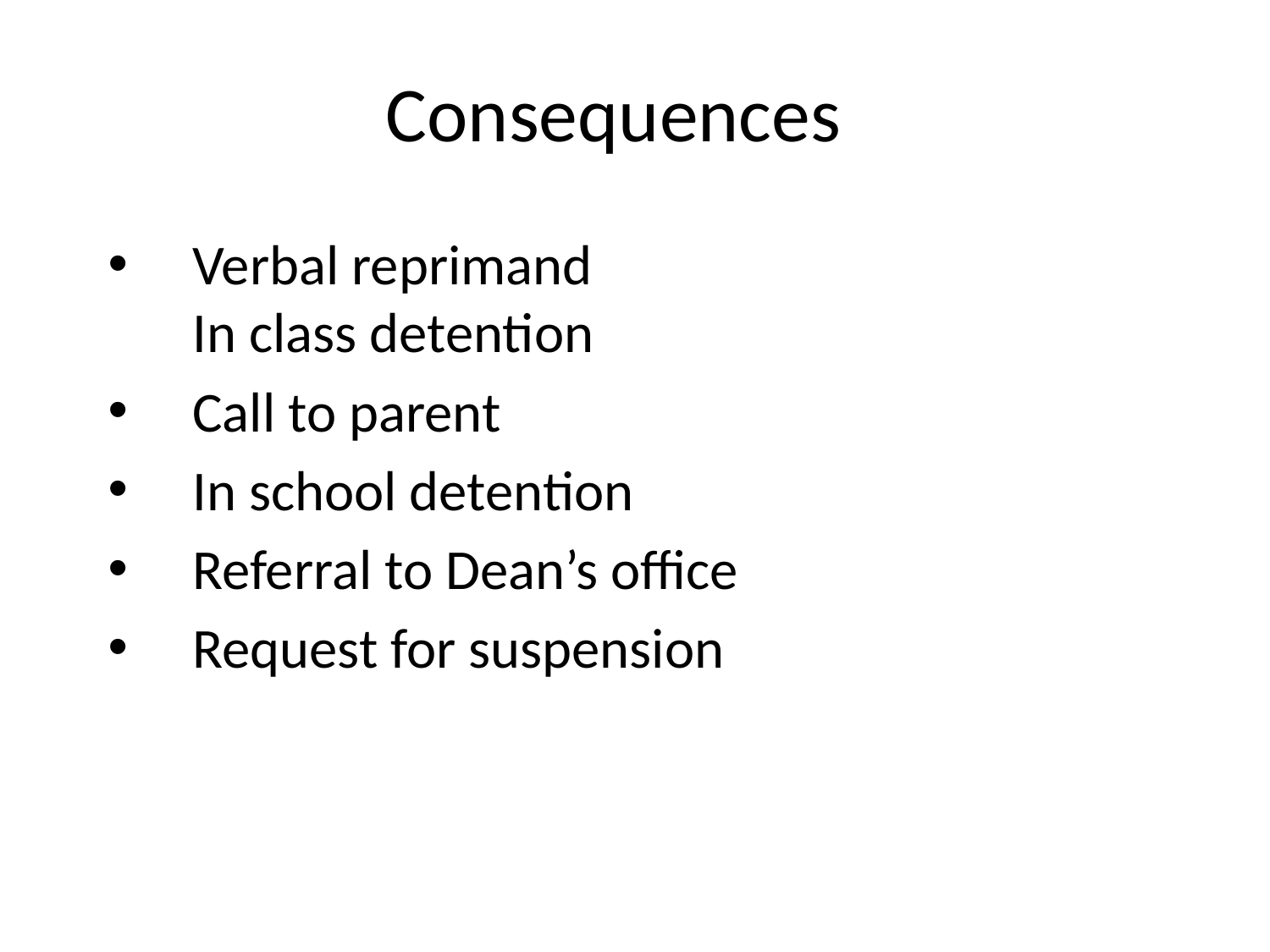

# Consequences
Verbal reprimand
In class detention
Call to parent
In school detention
Referral to Dean’s office
Request for suspension